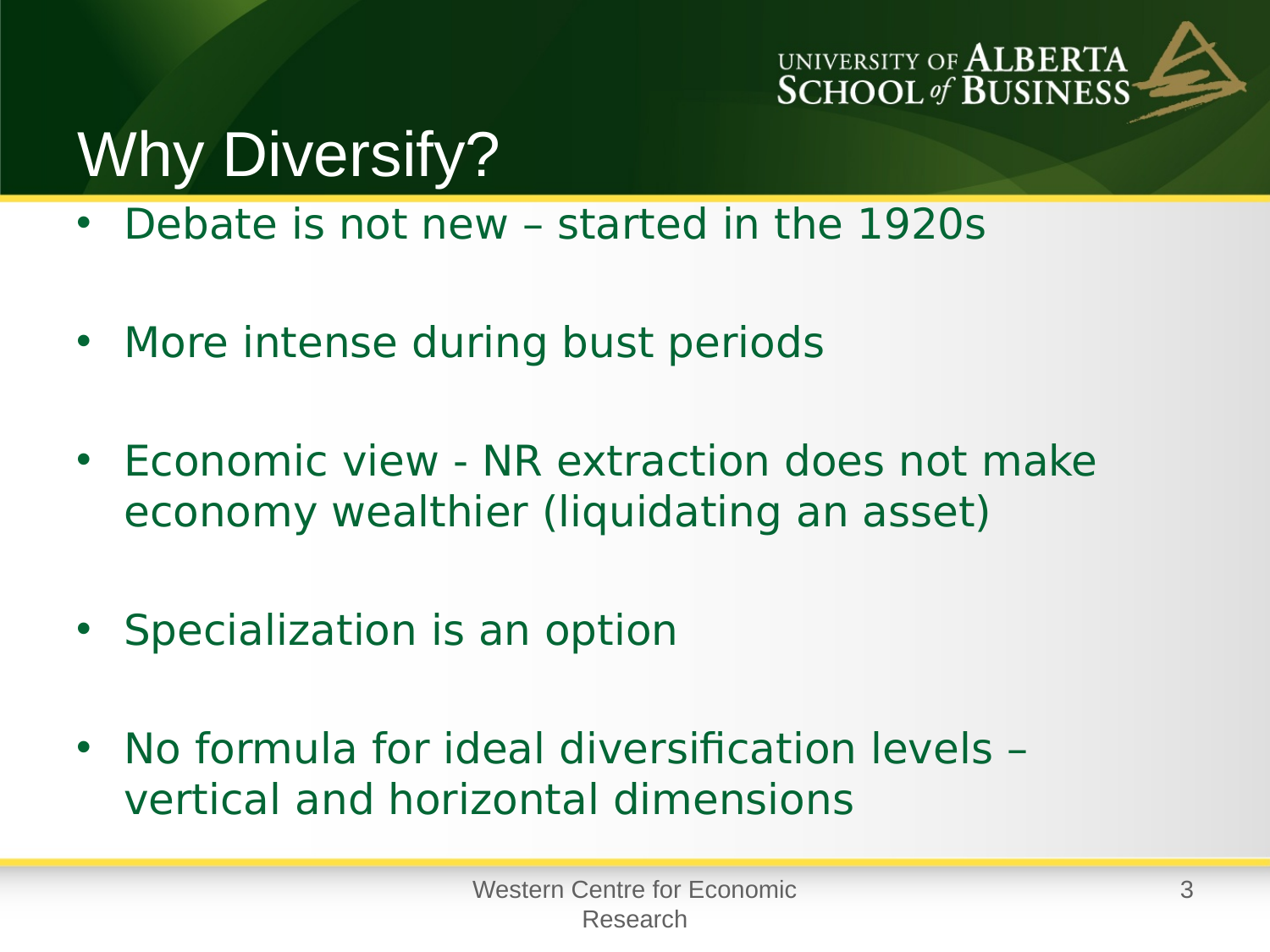

# Why Diversify?
Debate is not new – started in the 1920s

More intense during bust periods

Economic view - NR extraction does not make economy wealthier (liquidating an asset)

Specialization is an option

No formula for ideal diversification levels – vertical and horizontal dimensions
Western Centre for Economic Research
3